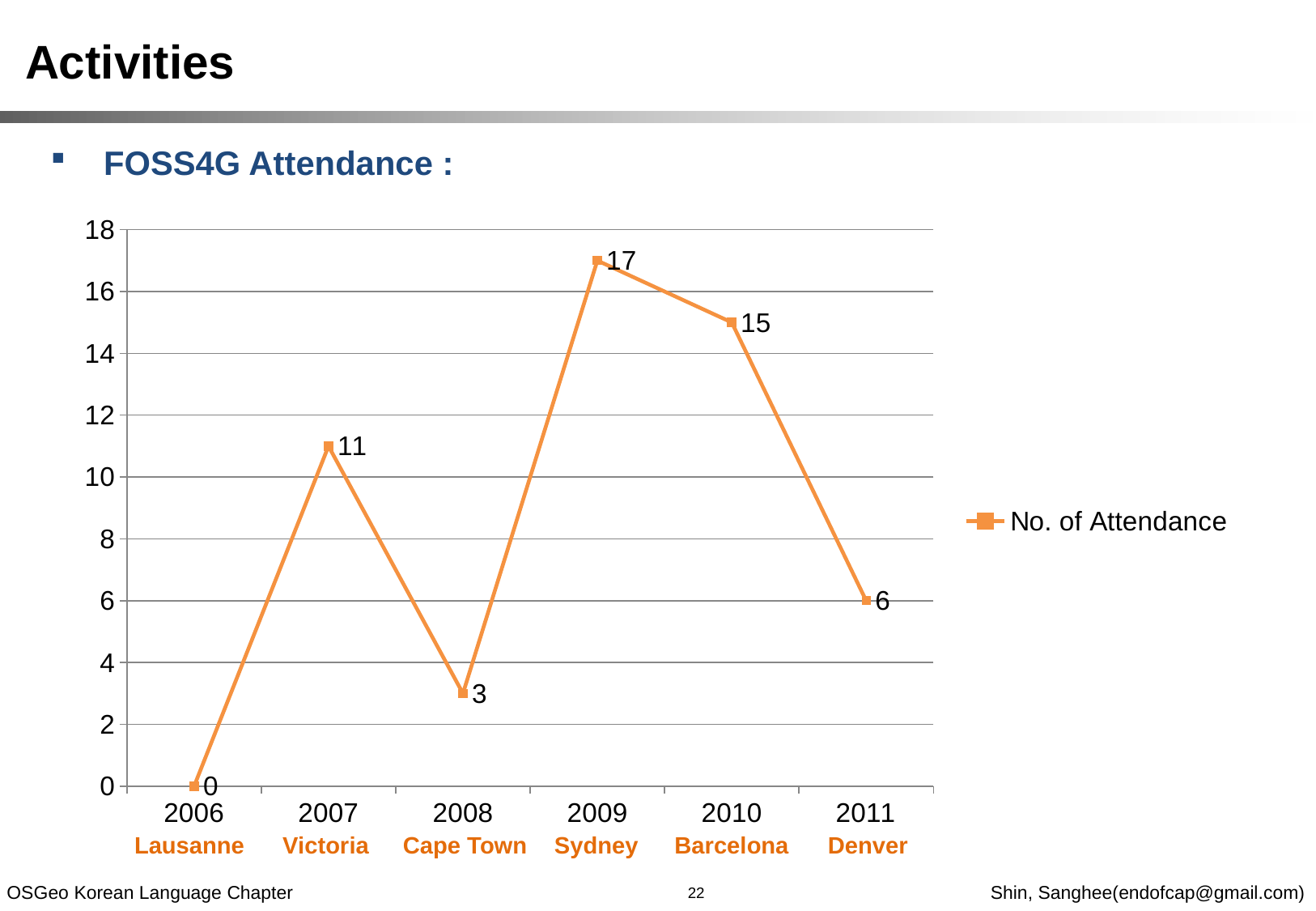

Activities
FOSS4G Attendance :

### Chart

| Category |  |
|---|---|
| 2006.0 | 0.0 |
| 2007.0 | 11.0 |
| 2008.0 | 3.0 |
| 2009.0 | 17.0 |
| 2010.0 | 15.0 |
| 2011.0 | 6.0 |
Lausanne
Victoria
Cape Town
Sydney
Barcelona
Denver
22